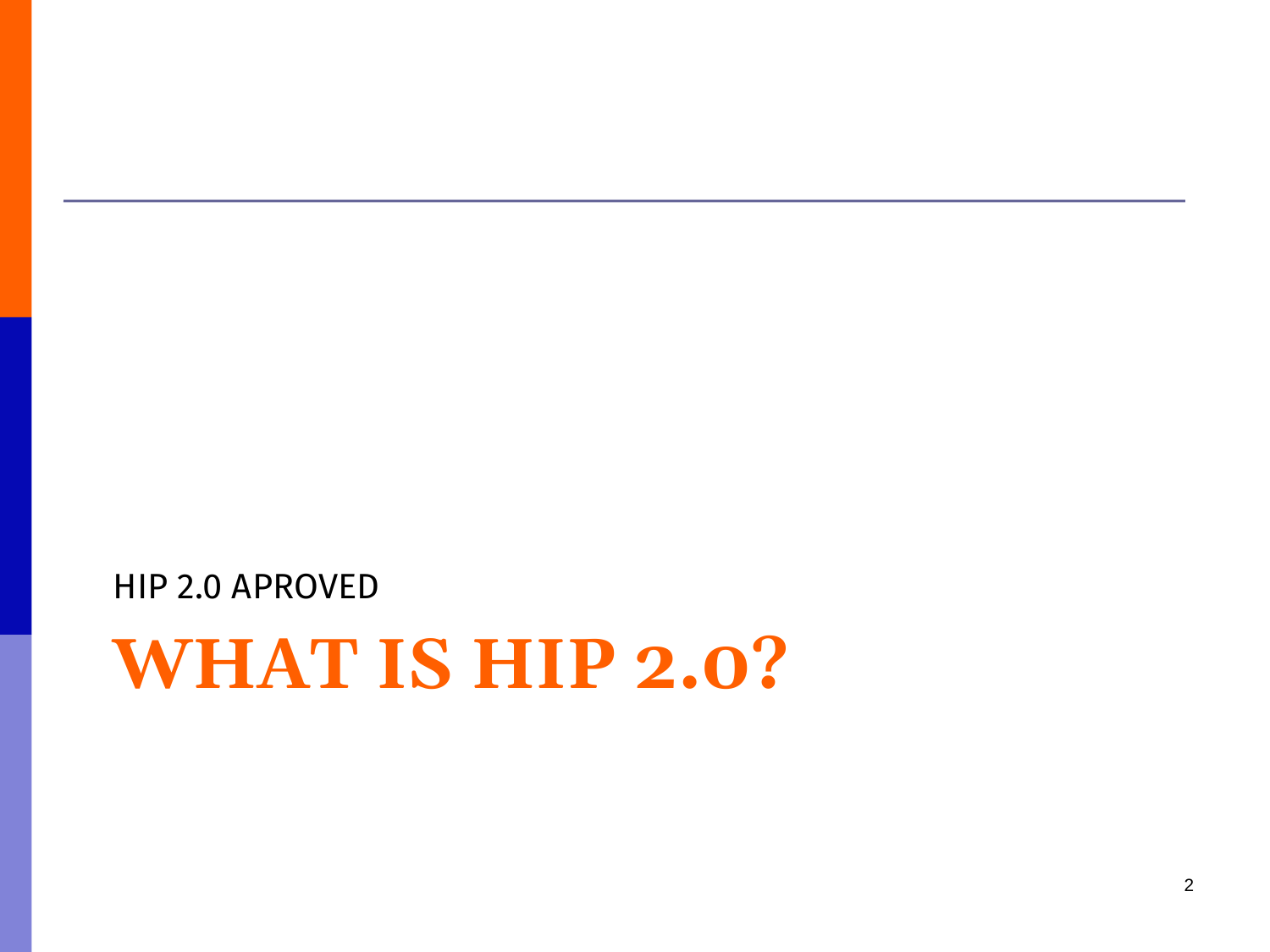

HIP 2.0 APROVED
# WHAT IS HIP 2.0?
2